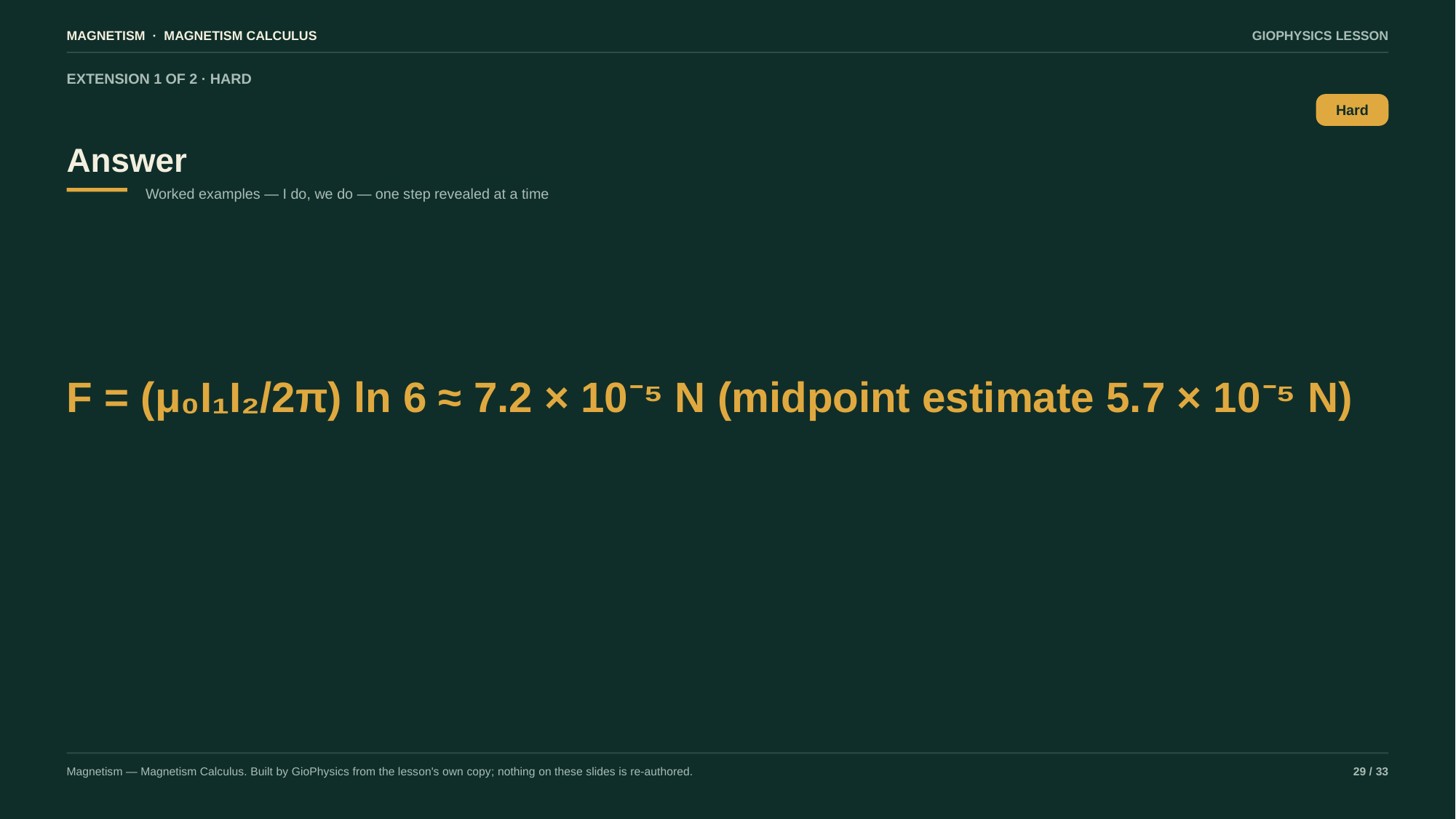

MAGNETISM  ·  MAGNETISM CALCULUS
GIOPHYSICS LESSON

EXTENSION 1 OF 2 · HARD
Answer

Hard
Worked examples — I do, we do — one step revealed at a time

F = (μ₀I₁I₂/2π) ln 6 ≈ 7.2 × 10⁻⁵ N (midpoint estimate 5.7 × 10⁻⁵ N)

Magnetism — Magnetism Calculus. Built by GioPhysics from the lesson's own copy; nothing on these slides is re-authored.
29 / 33